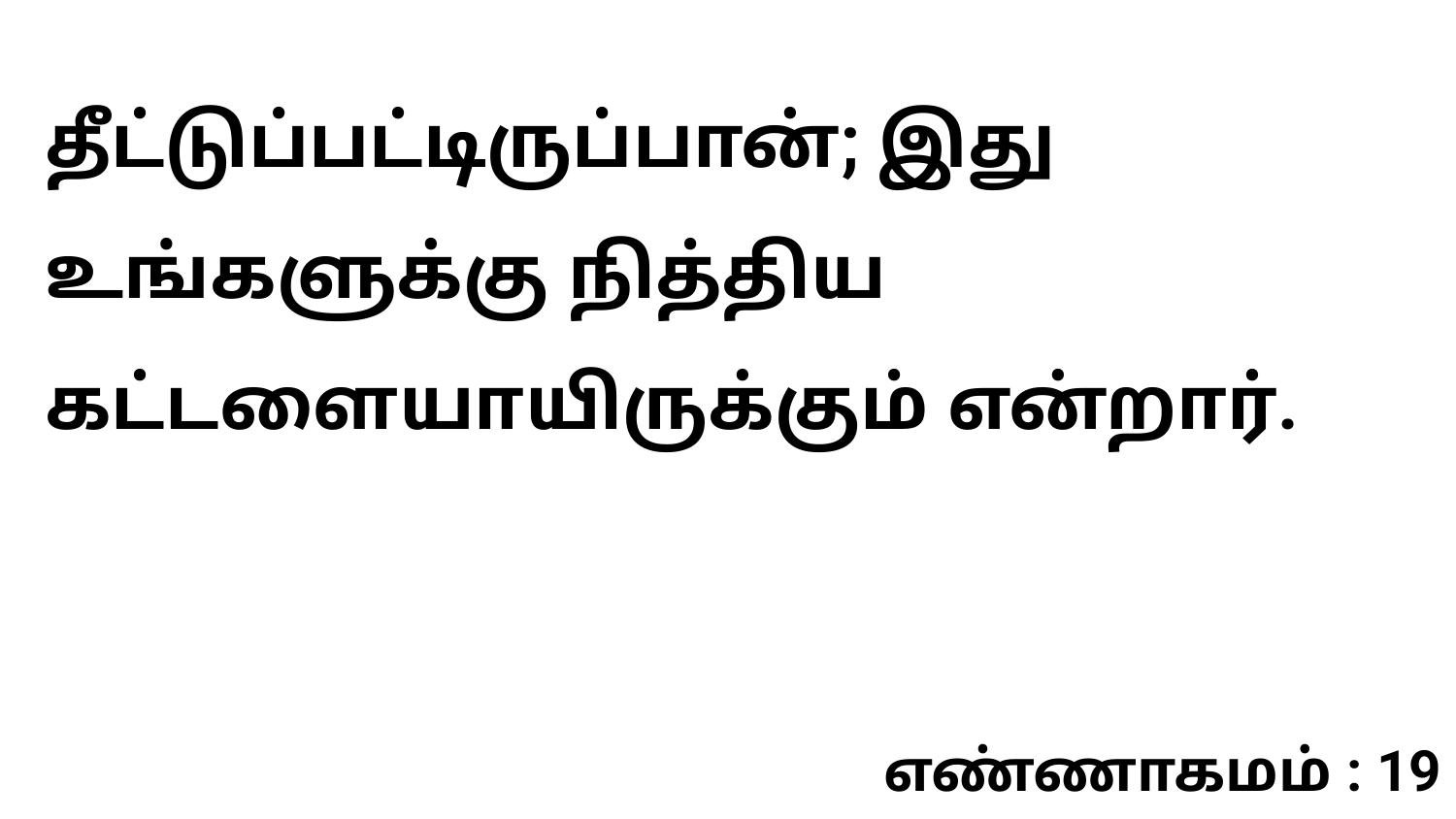

தீட்டுப்பட்டிருப்பான்; இது உங்களுக்கு நித்திய கட்டளையாயிருக்கும் என்றார்.
எண்ணாகமம் : 19